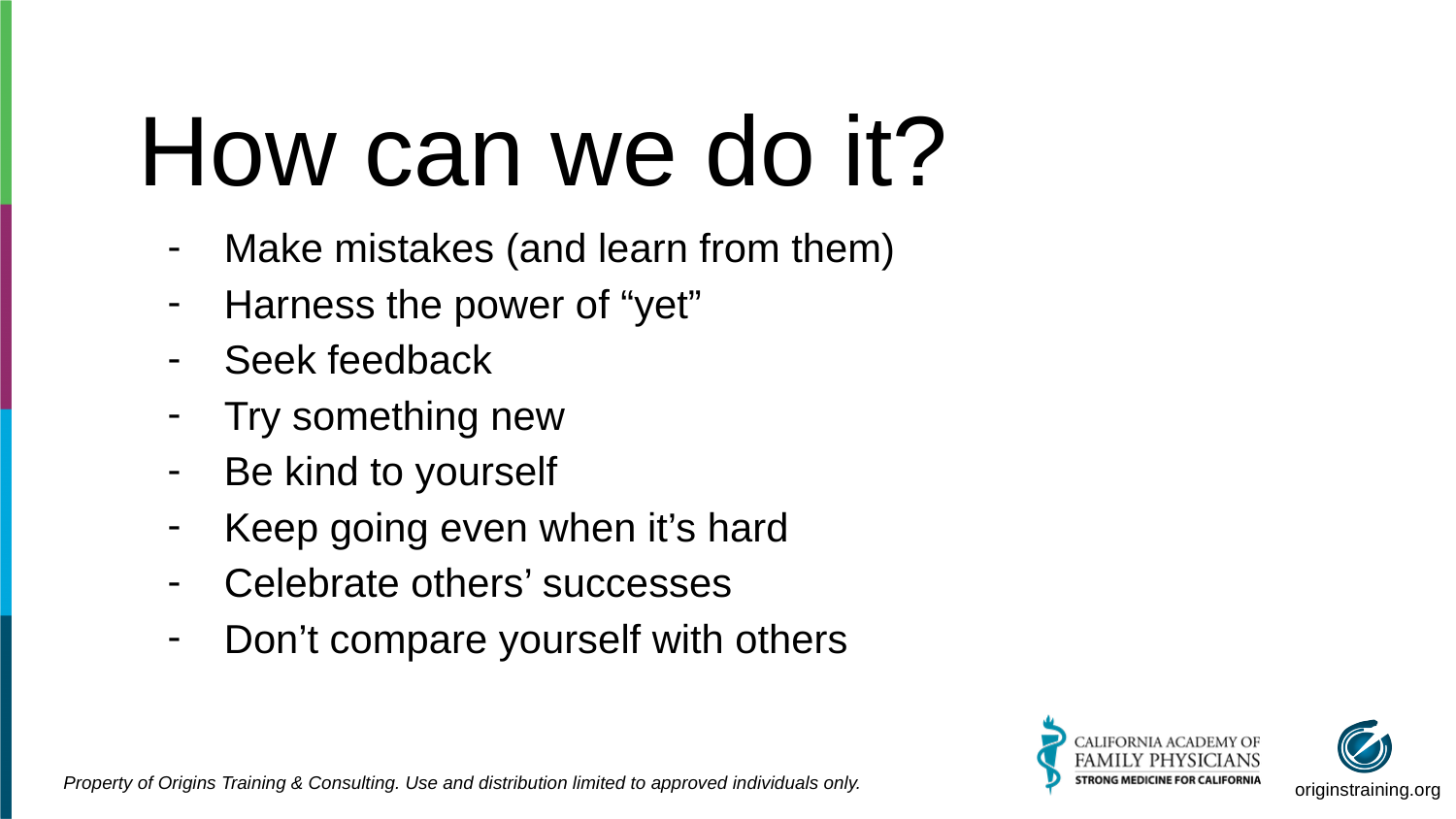

# How can we do it?
Make mistakes (and learn from them)
Harness the power of “yet”
Seek feedback
Try something new
Be kind to yourself
Keep going even when it’s hard
Celebrate others’ successes
Don’t compare yourself with others